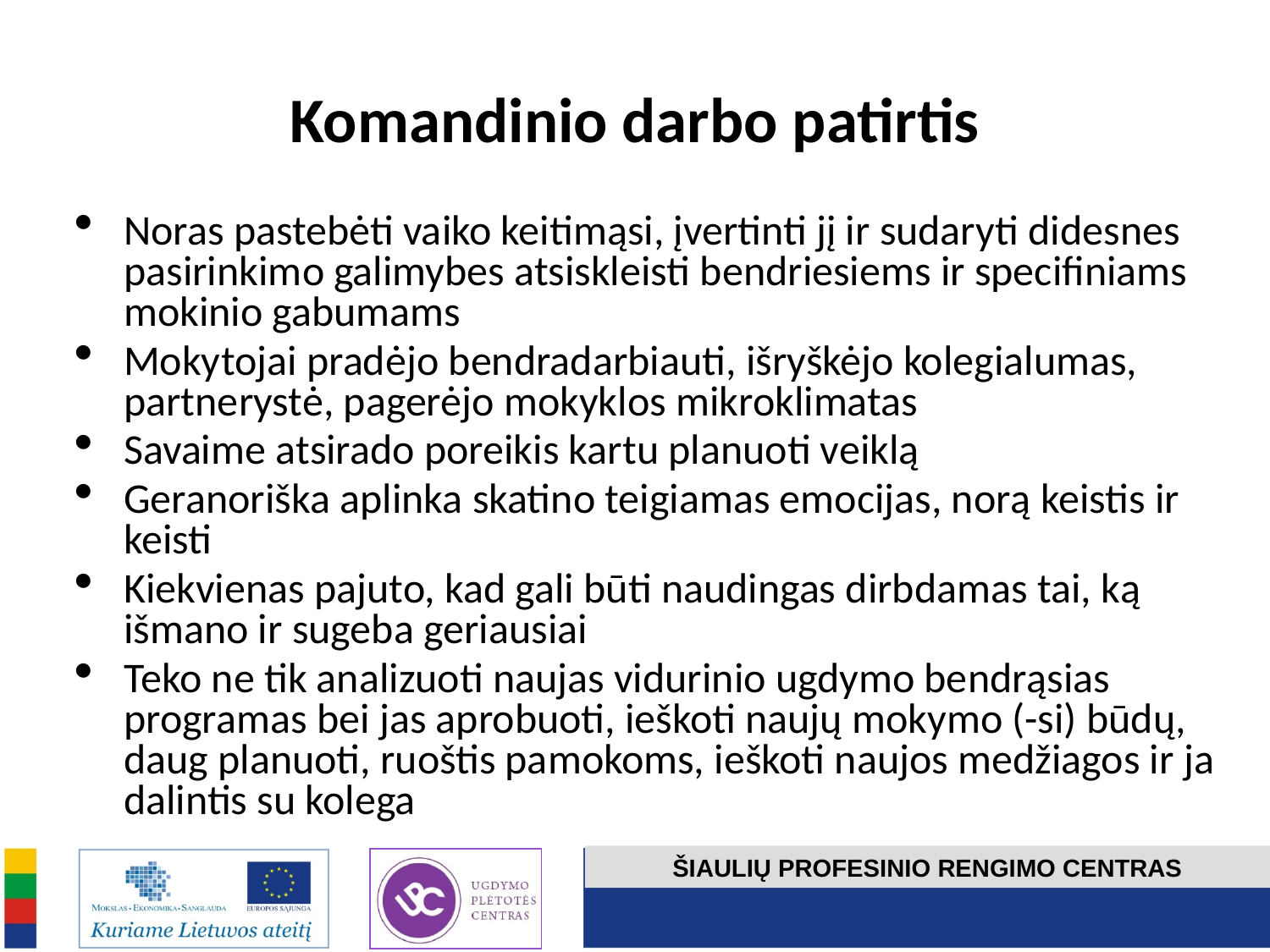

# Komandinio darbo patirtis
Noras pastebėti vaiko keitimąsi, įvertinti jį ir sudaryti didesnes  pasirinkimo galimybes atsiskleisti bendriesiems ir specifiniams mokinio gabumams
Mokytojai pradėjo bendradarbiauti, išryškėjo kolegialumas, partnerystė, pagerėjo mokyklos mikroklimatas
Savaime atsirado poreikis kartu planuoti veiklą
Geranoriška aplinka skatino teigiamas emocijas, norą keistis ir keisti
Kiekvienas pajuto, kad gali būti naudingas dirbdamas tai, ką išmano ir sugeba geriausiai
Teko ne tik analizuoti naujas vidurinio ugdymo bendrąsias programas bei jas aprobuoti, ieškoti naujų mokymo (-si) būdų, daug planuoti, ruoštis pamokoms, ieškoti naujos medžiagos ir ja dalintis su kolega
ŠIAULIŲ PROFESINIO RENGIMO CENTRAS